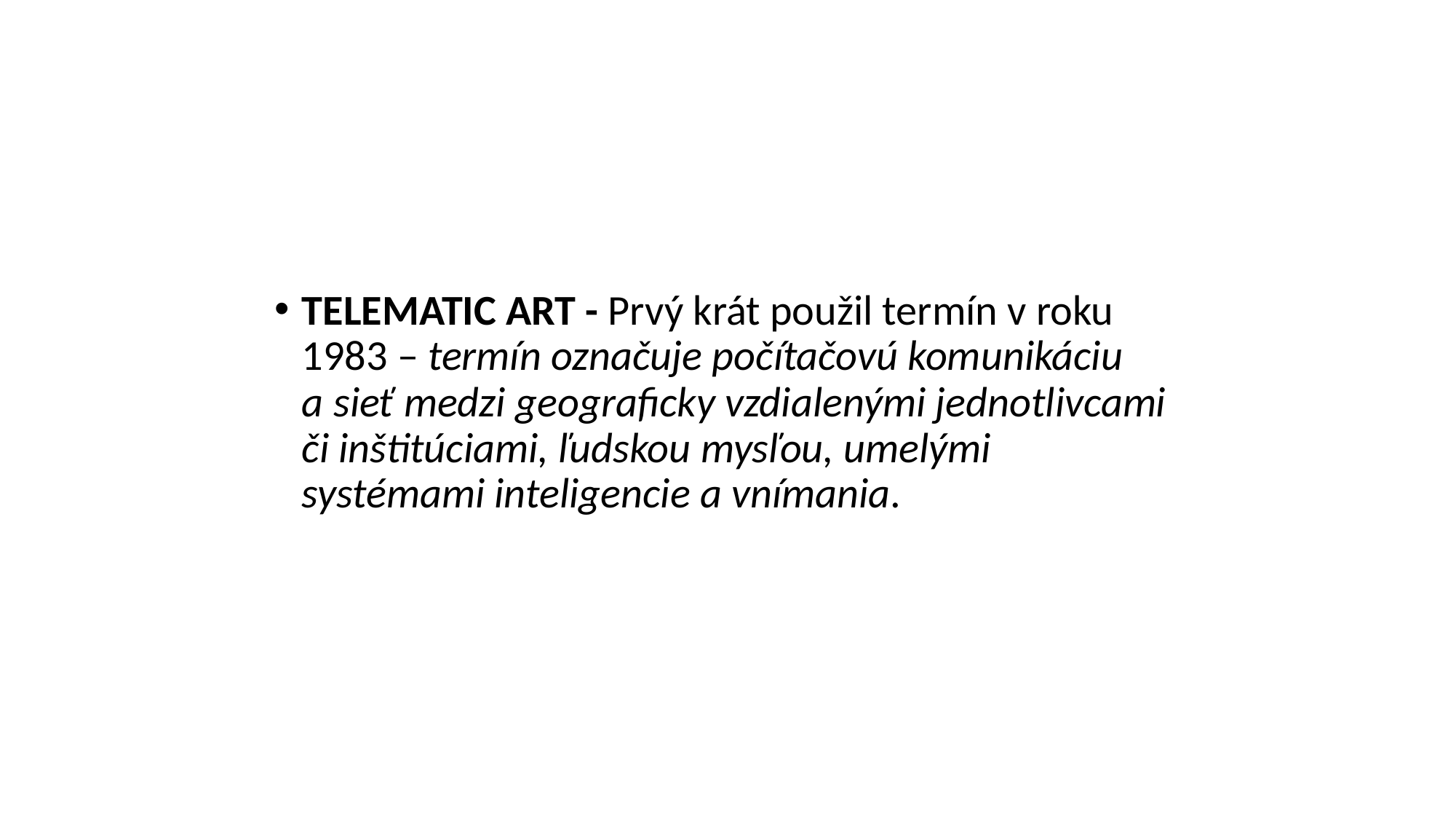

#
TELEMATIC ART - Prvý krát použil termín v roku 1983 – termín označuje počítačovú komunikáciu a sieť medzi geograficky vzdialenými jednotlivcami či inštitúciami, ľudskou mysľou, umelými systémami inteligencie a vnímania.